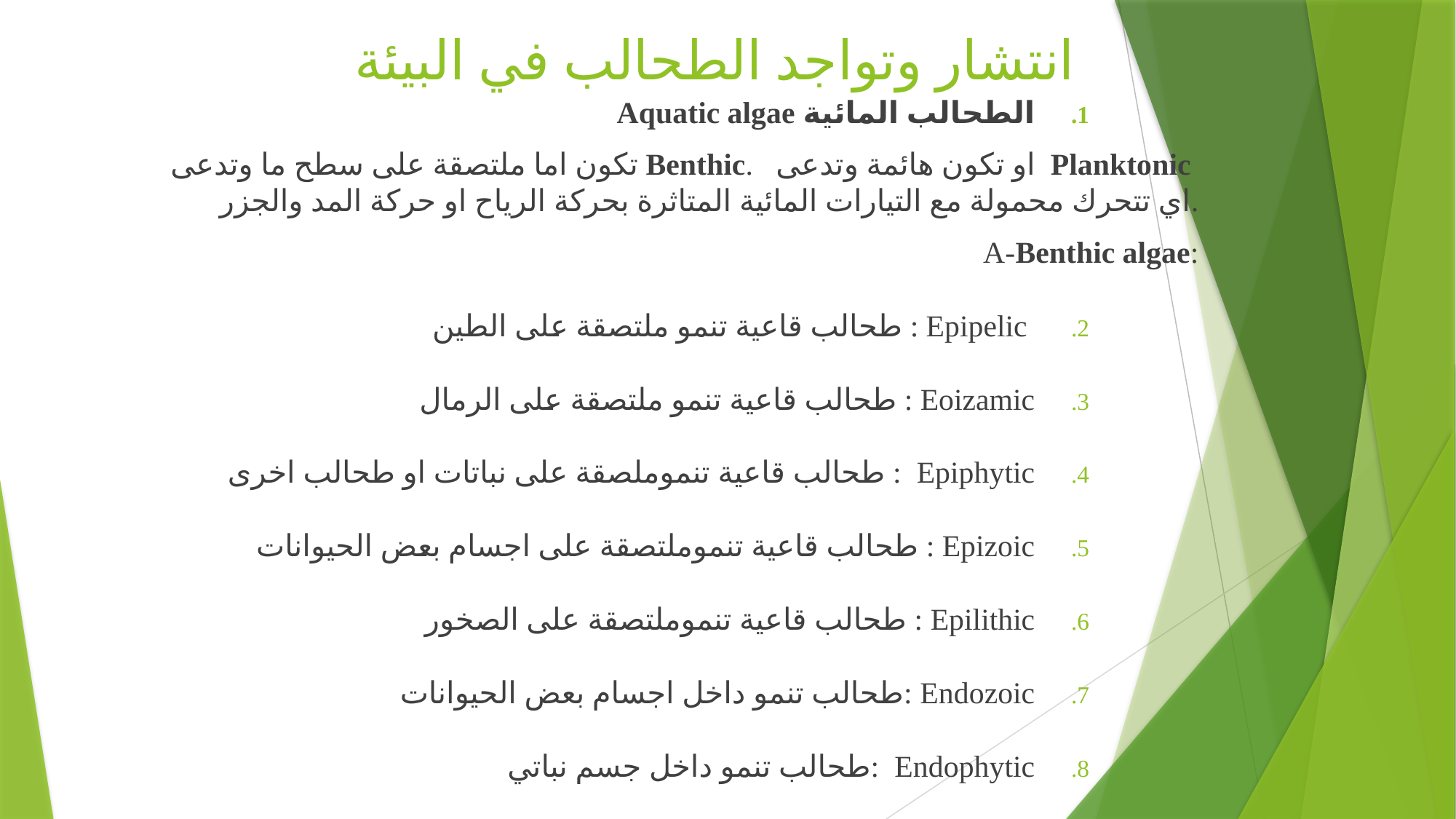

# انتشار وتواجد الطحالب في البيئة
الطحالب المائية Aquatic algae
تكون اما ملتصقة على سطح ما وتدعى Benthic.   او تكون هائمة وتدعى  Planktonic  اي تتحرك محمولة مع التيارات المائية المتاثرة بحركة الرياح او حركة المد والجزر.
A-Benthic algae:
 Epipelic : طحالب قاعية تنمو ملتصقة على الطين
Eoizamic : طحالب قاعية تنمو ملتصقة على الرمال
Epiphytic  : طحالب قاعية تنموملصقة على نباتات او طحالب اخرى
Epizoic : طحالب قاعية تنموملتصقة على اجسام بعض الحيوانات
Epilithic : طحالب قاعية تنموملتصقة على الصخور
Endozoic :طحالب تنمو داخل اجسام بعض الحيوانات
Endophytic  :طحالب تنمو داخل جسم نباتي